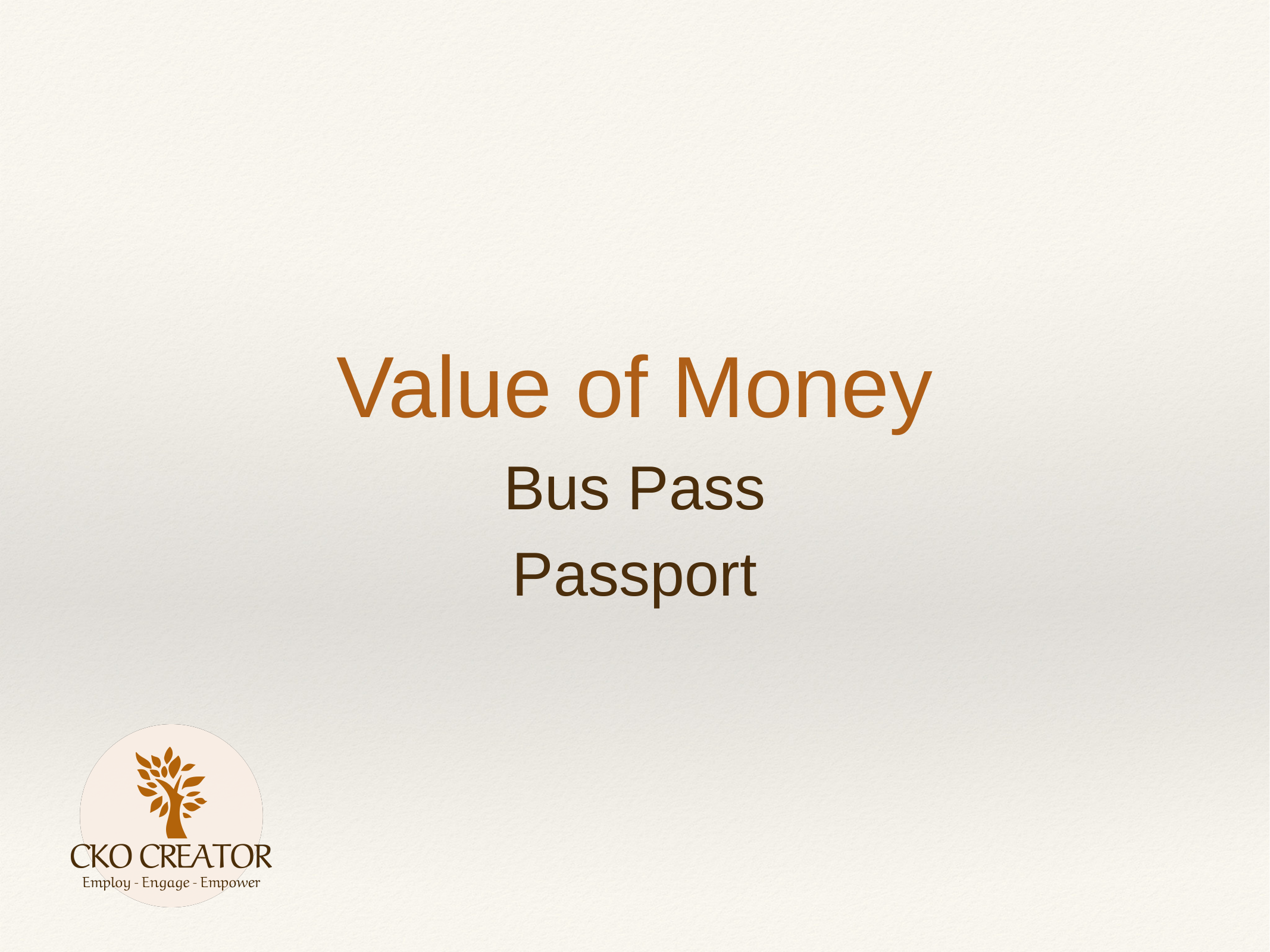

# Value of Money
Bus Pass
Passport